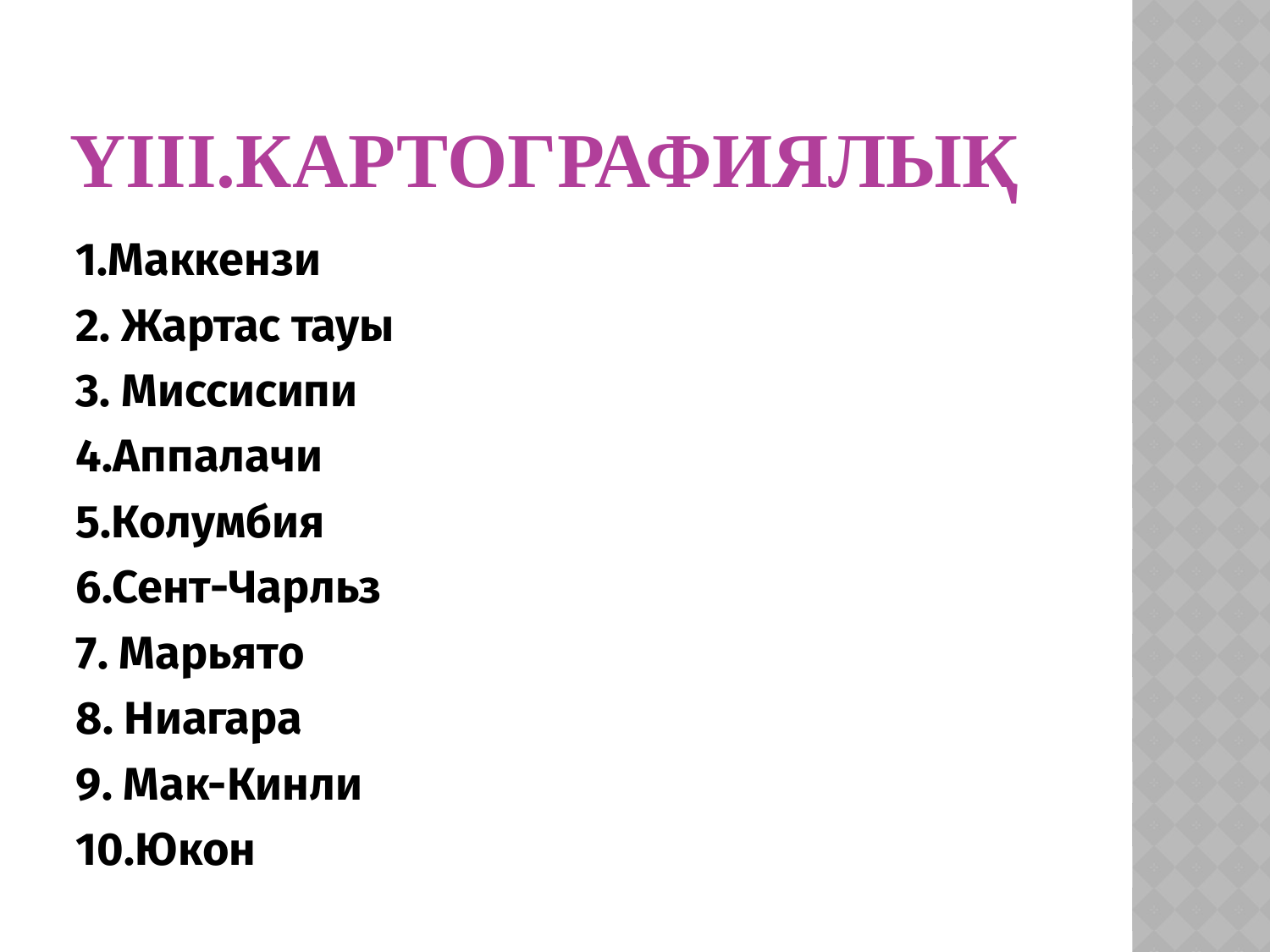

# ҮІІІ.Картографиялық
1.Маккензи
2. Жартас тауы
3. Миссисипи
4.Аппалачи
5.Колумбия
6.Сент-Чарльз
7. Марьято
8. Ниагара
9. Мак-Кинли
10.Юкон